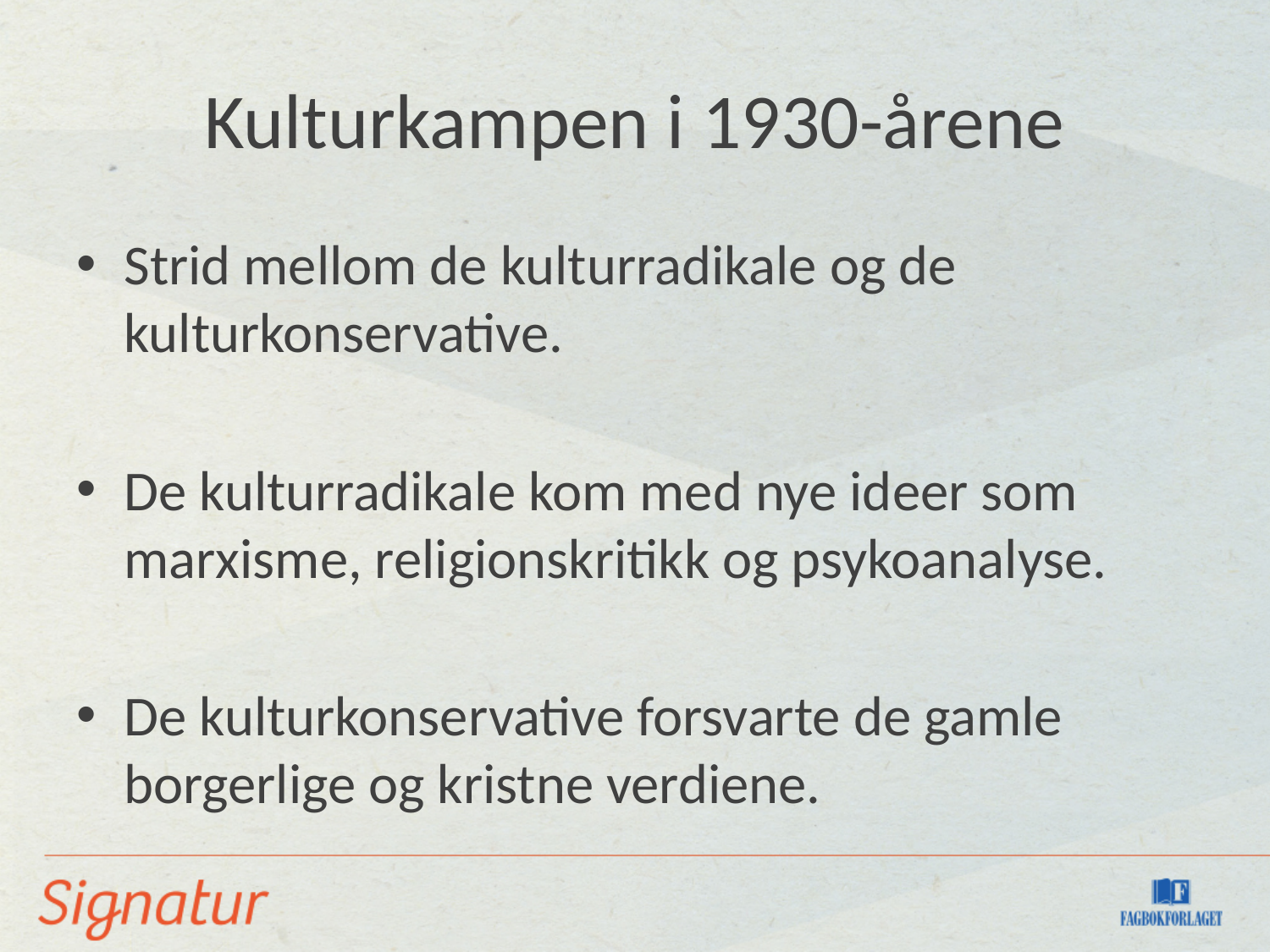

# Kulturkampen i 1930-årene
Strid mellom de kulturradikale og de kulturkonservative.

De kulturradikale kom med nye ideer som marxisme, religionskritikk og psykoanalyse.

De kulturkonservative forsvarte de gamle borgerlige og kristne verdiene.